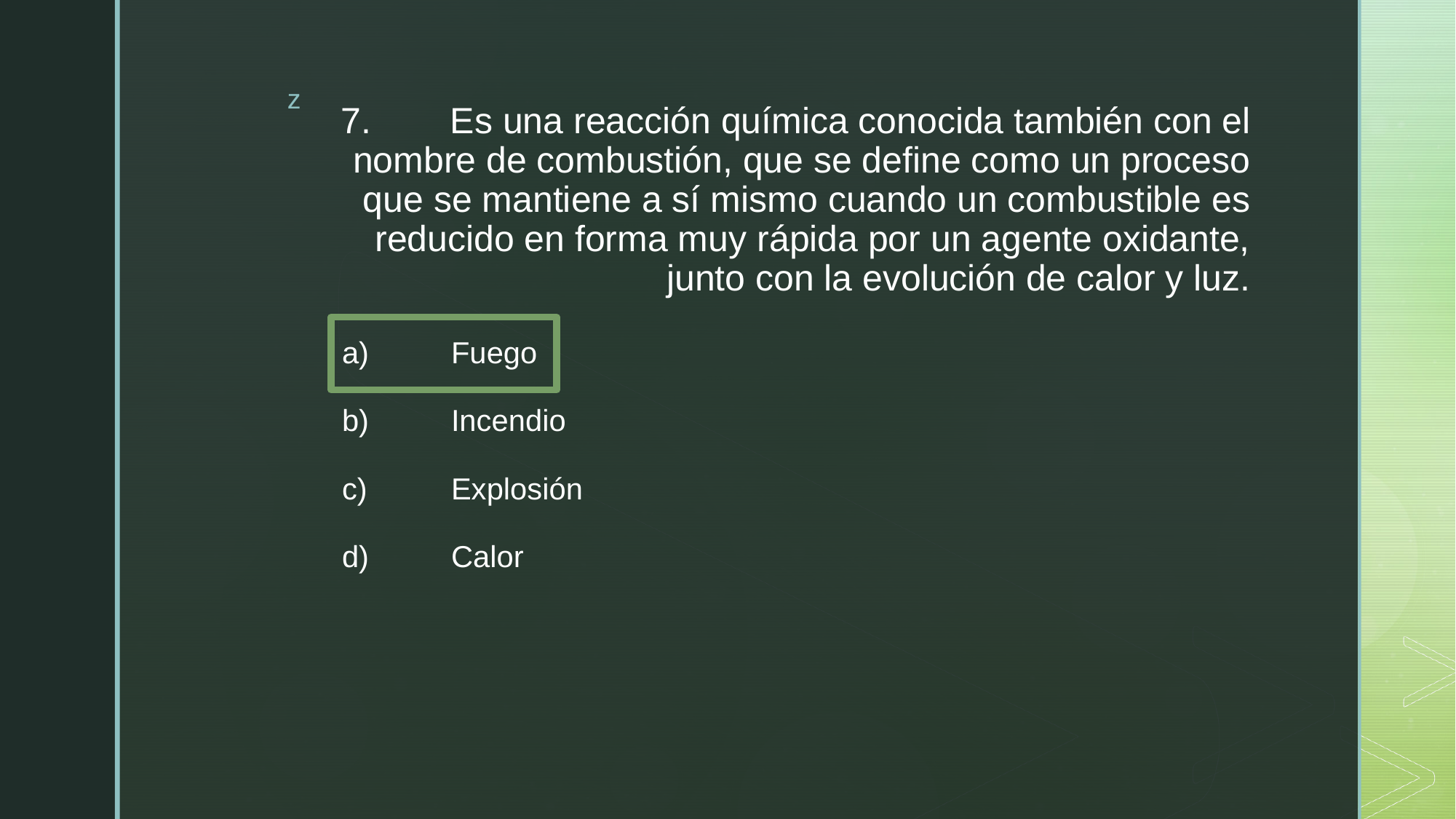

# 7.	Es una reacción química conocida también con el nombre de combustión, que se define como un proceso que se mantiene a sí mismo cuando un combustible es reducido en forma muy rápida por un agente oxidante, junto con la evolución de calor y luz.
a)	Fuego
b)	Incendio
c)	Explosión
d)	Calor